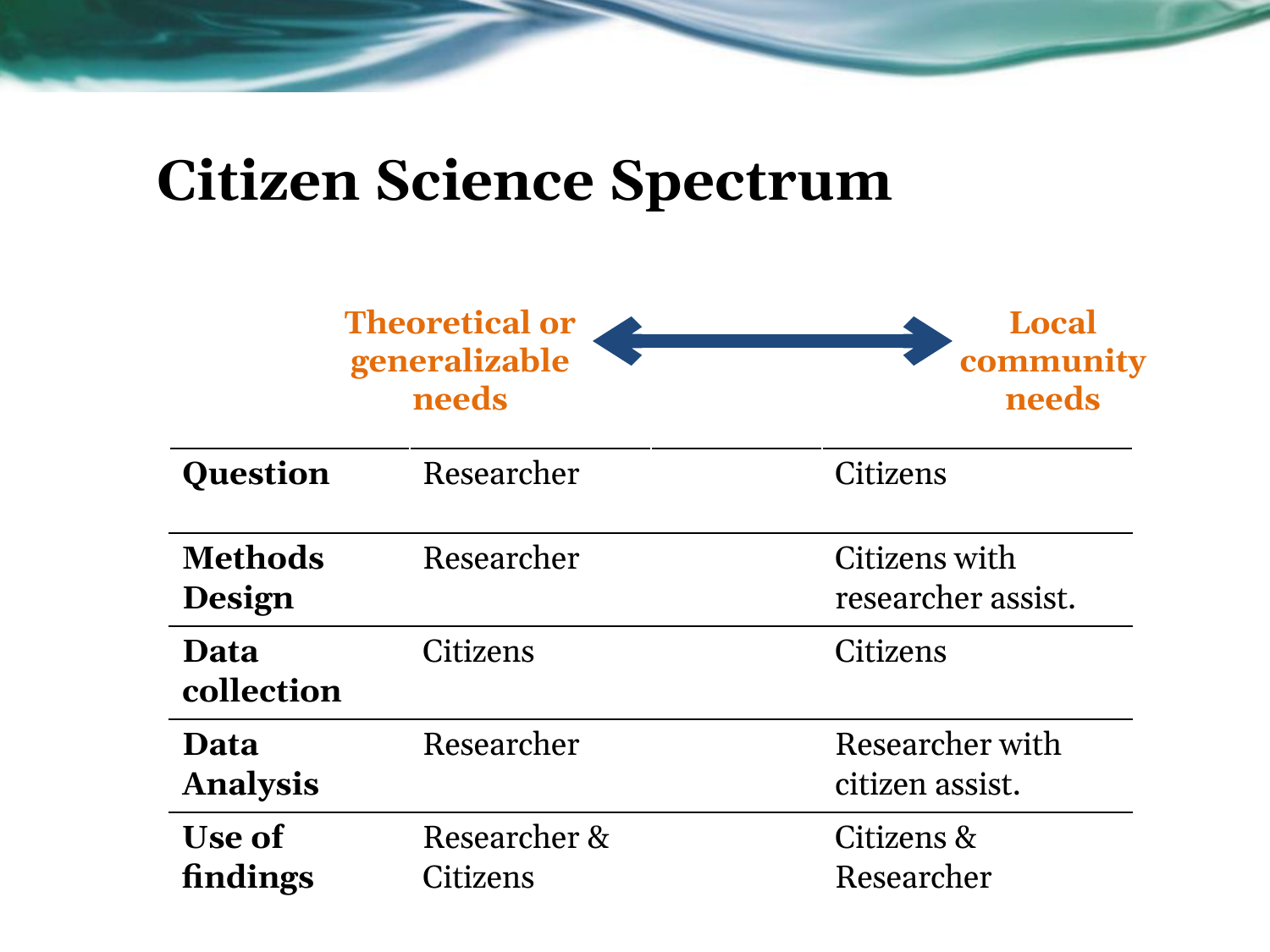

# Citizen Science Spectrum
Theoretical or generalizable needs
Local community needs
| Question | Researcher |  | Citizens |
| --- | --- | --- | --- |
| Methods Design | Researcher |  | Citizens with researcher assist. |
| Data collection | Citizens |  | Citizens |
| Data Analysis | Researcher |  | Researcher with citizen assist. |
| Use of findings | Researcher & Citizens |  | Citizens & Researcher |